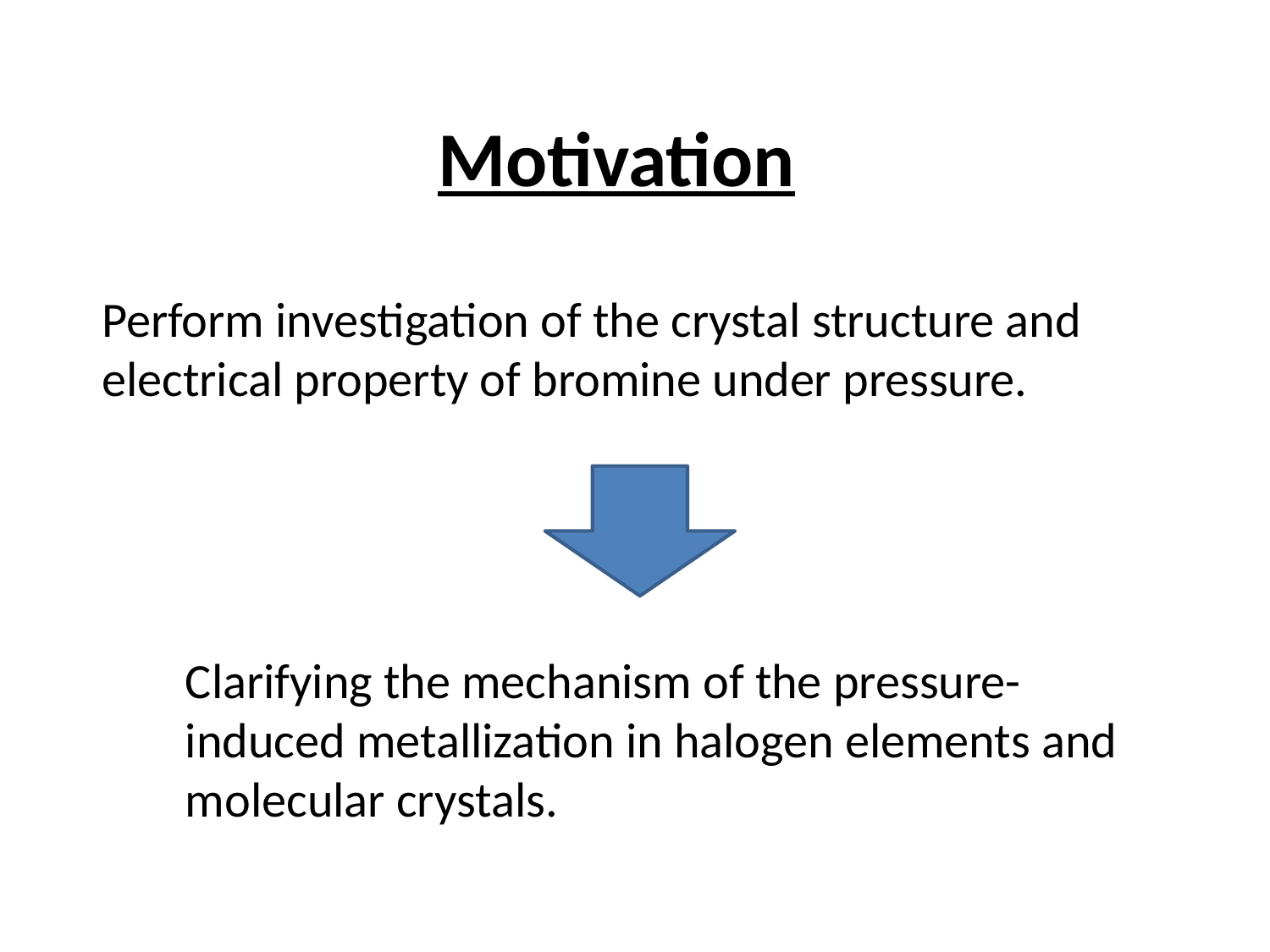

Motivation
Perform investigation of the crystal structure and electrical property of bromine under pressure.

Clarifying the mechanism of the pressure-induced metallization in halogen elements and molecular crystals.